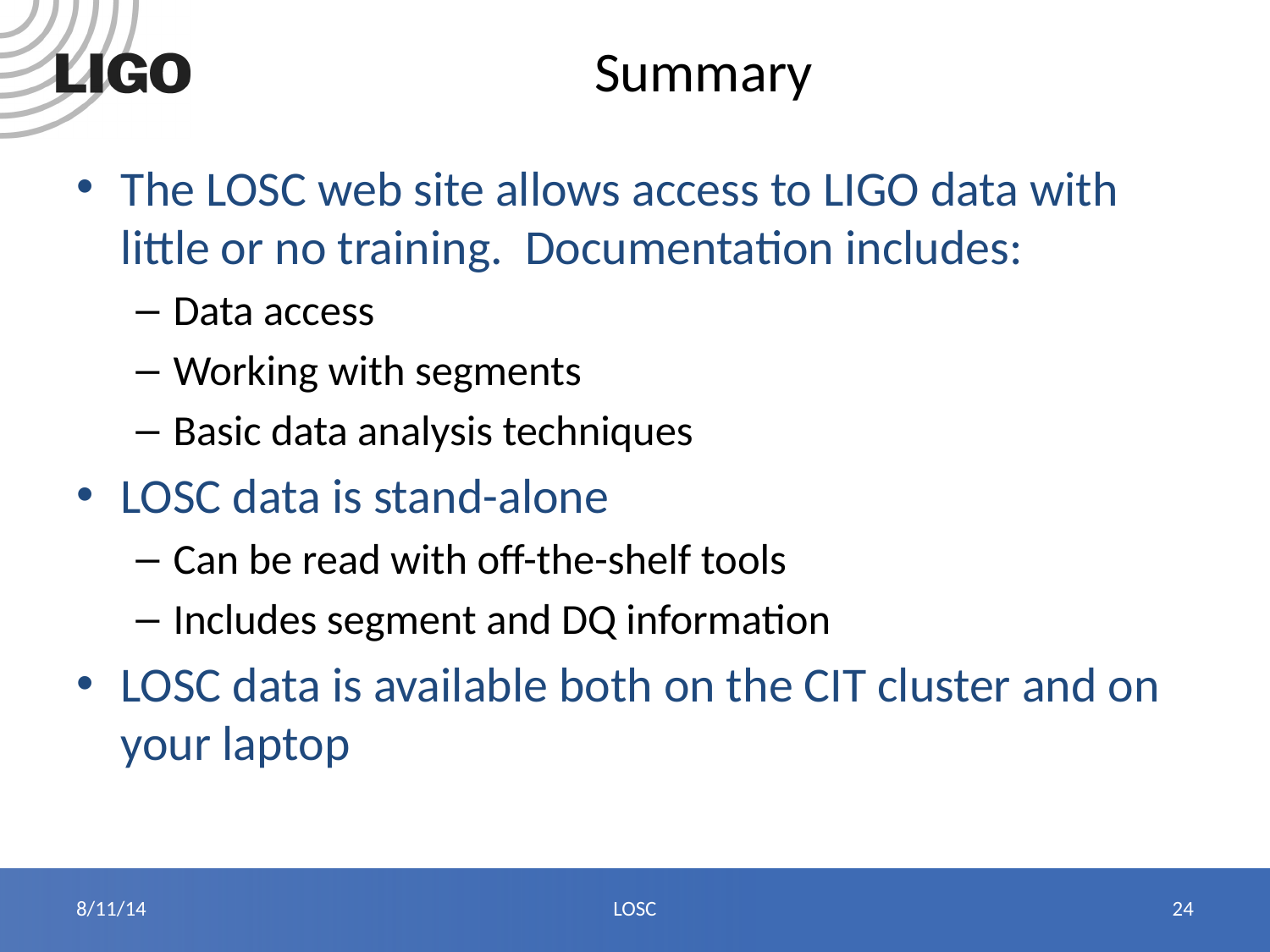

# Summary
The LOSC web site allows access to LIGO data with little or no training.  Documentation includes:
Data access
Working with segments
Basic data analysis techniques
LOSC data is stand-alone
Can be read with off-the-shelf tools
Includes segment and DQ information
LOSC data is available both on the CIT cluster and on your laptop

8/11/14
LOSC
24